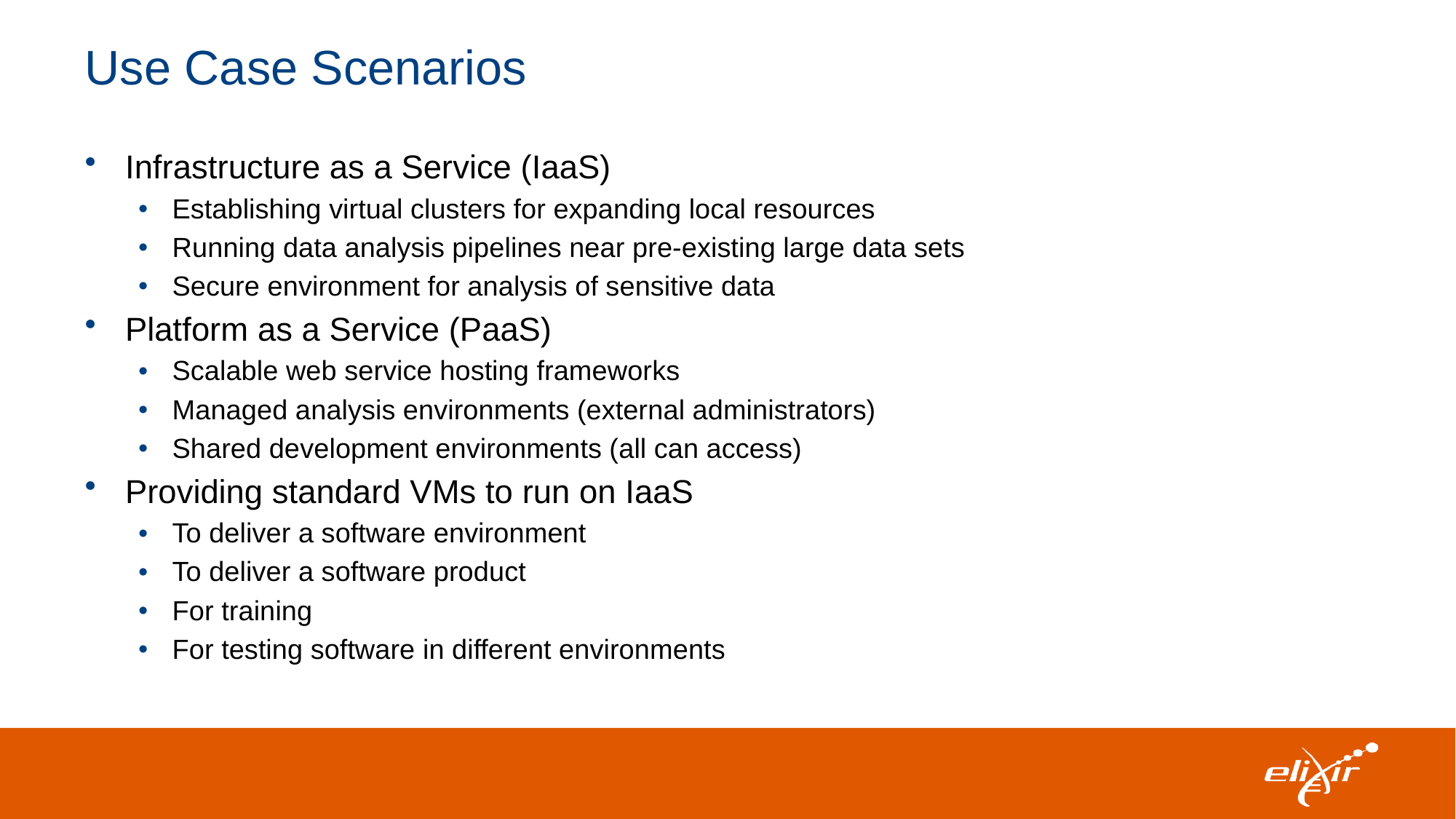

# Use Case Scenarios
Infrastructure as a Service (IaaS)
Establishing virtual clusters for expanding local resources
Running data analysis pipelines near pre-existing large data sets
Secure environment for analysis of sensitive data
Platform as a Service (PaaS)
Scalable web service hosting frameworks
Managed analysis environments (external administrators)
Shared development environments (all can access)
Providing standard VMs to run on IaaS
To deliver a software environment
To deliver a software product
For training
For testing software in different environments